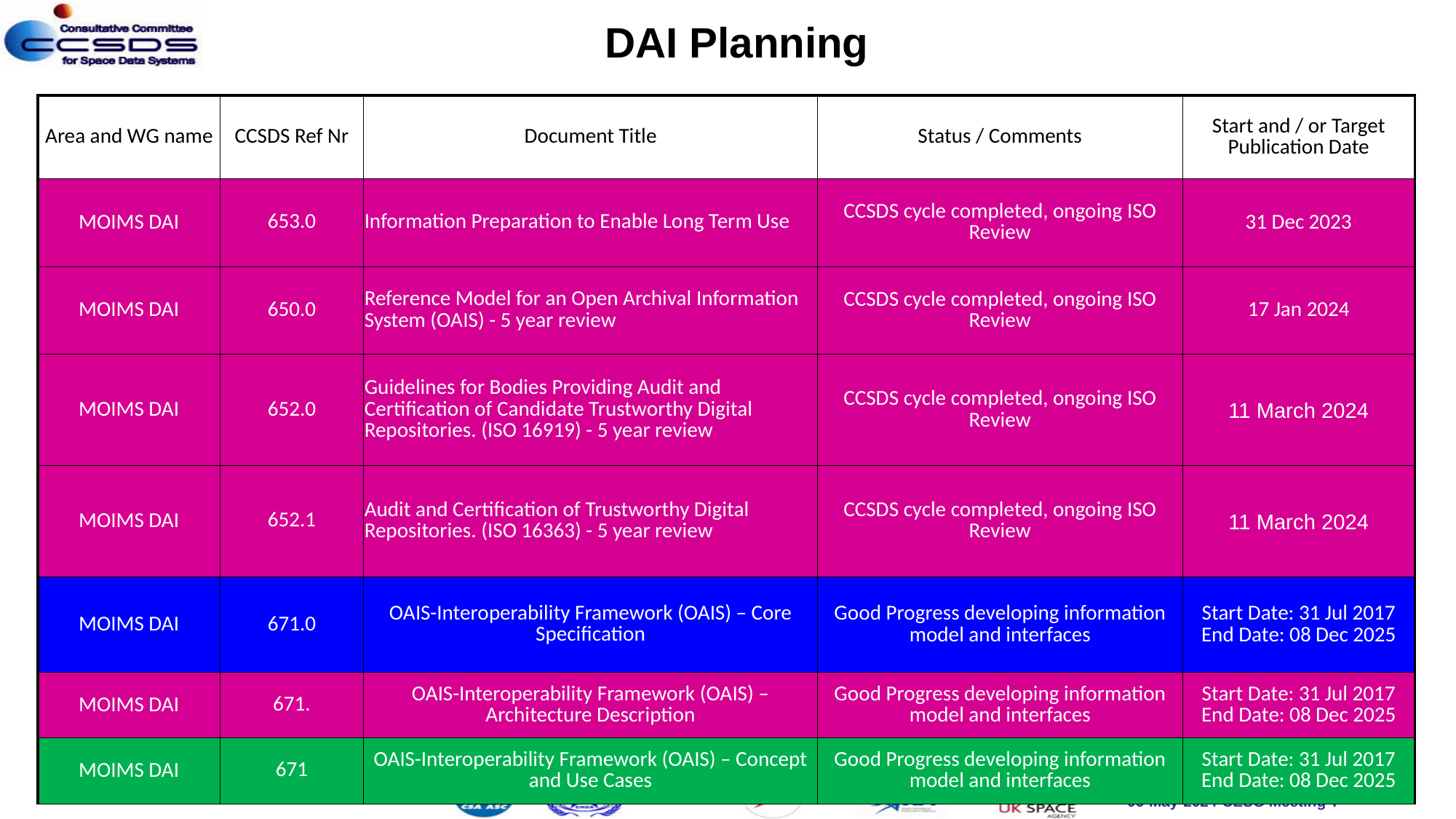

DAI Planning
| Area and WG name | CCSDS Ref Nr | Document Title | Status / Comments | Start and / or Target Publication Date |
| --- | --- | --- | --- | --- |
| MOIMS DAI | 653.0 | Information Preparation to Enable Long Term Use | CCSDS cycle completed, ongoing ISO Review | 31 Dec 2023 |
| MOIMS DAI | 650.0 | Reference Model for an Open Archival Information System (OAIS) - 5 year review | CCSDS cycle completed, ongoing ISO Review | 17 Jan 2024 |
| MOIMS DAI | 652.0 | Guidelines for Bodies Providing Audit and Certification of Candidate Trustworthy Digital Repositories. (ISO 16919) - 5 year review | CCSDS cycle completed, ongoing ISO Review | 11 March 2024 |
| MOIMS DAI | 652.1 | Audit and Certification of Trustworthy Digital Repositories. (ISO 16363) - 5 year review | CCSDS cycle completed, ongoing ISO Review | 11 March 2024 |
| MOIMS DAI | 671.0 | OAIS-Interoperability Framework (OAIS) – Core Specification | Good Progress developing information model and interfaces | Start Date: 31 Jul 2017 End Date: 08 Dec 2025 |
| MOIMS DAI | 671. | OAIS-Interoperability Framework (OAIS) – Architecture Description | Good Progress developing information model and interfaces | Start Date: 31 Jul 2017 End Date: 08 Dec 2025 |
| MOIMS DAI | 671 | OAIS-Interoperability Framework (OAIS) – Concept and Use Cases | Good Progress developing information model and interfaces | Start Date: 31 Jul 2017 End Date: 08 Dec 2025 |